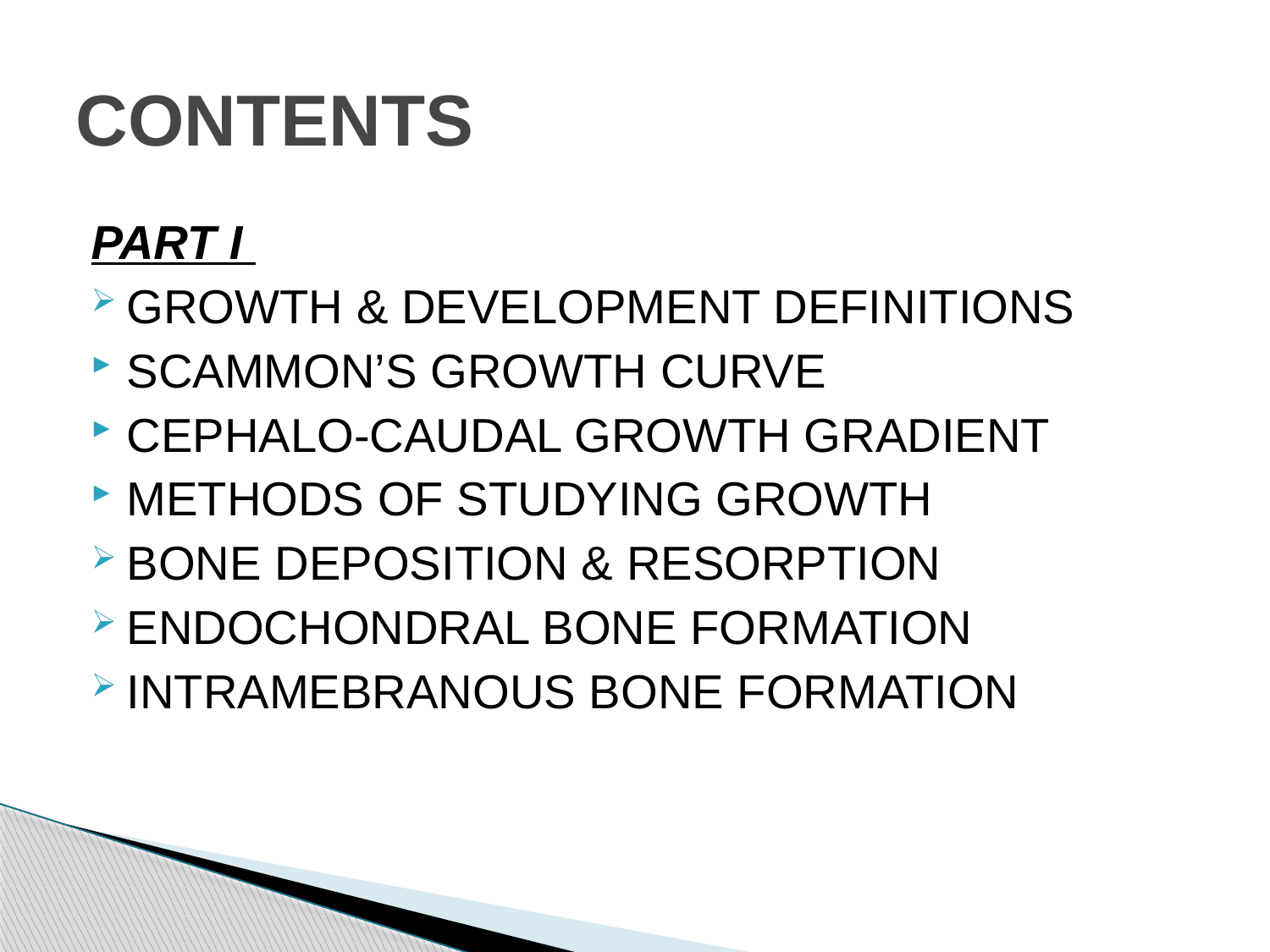

# CONTENTS
PART I
GROWTH & DEVELOPMENT DEFINITIONS
SCAMMON’S GROWTH CURVE
CEPHALO-CAUDAL GROWTH GRADIENT
METHODS OF STUDYING GROWTH
BONE DEPOSITION & RESORPTION
ENDOCHONDRAL BONE FORMATION
INTRAMEBRANOUS BONE FORMATION